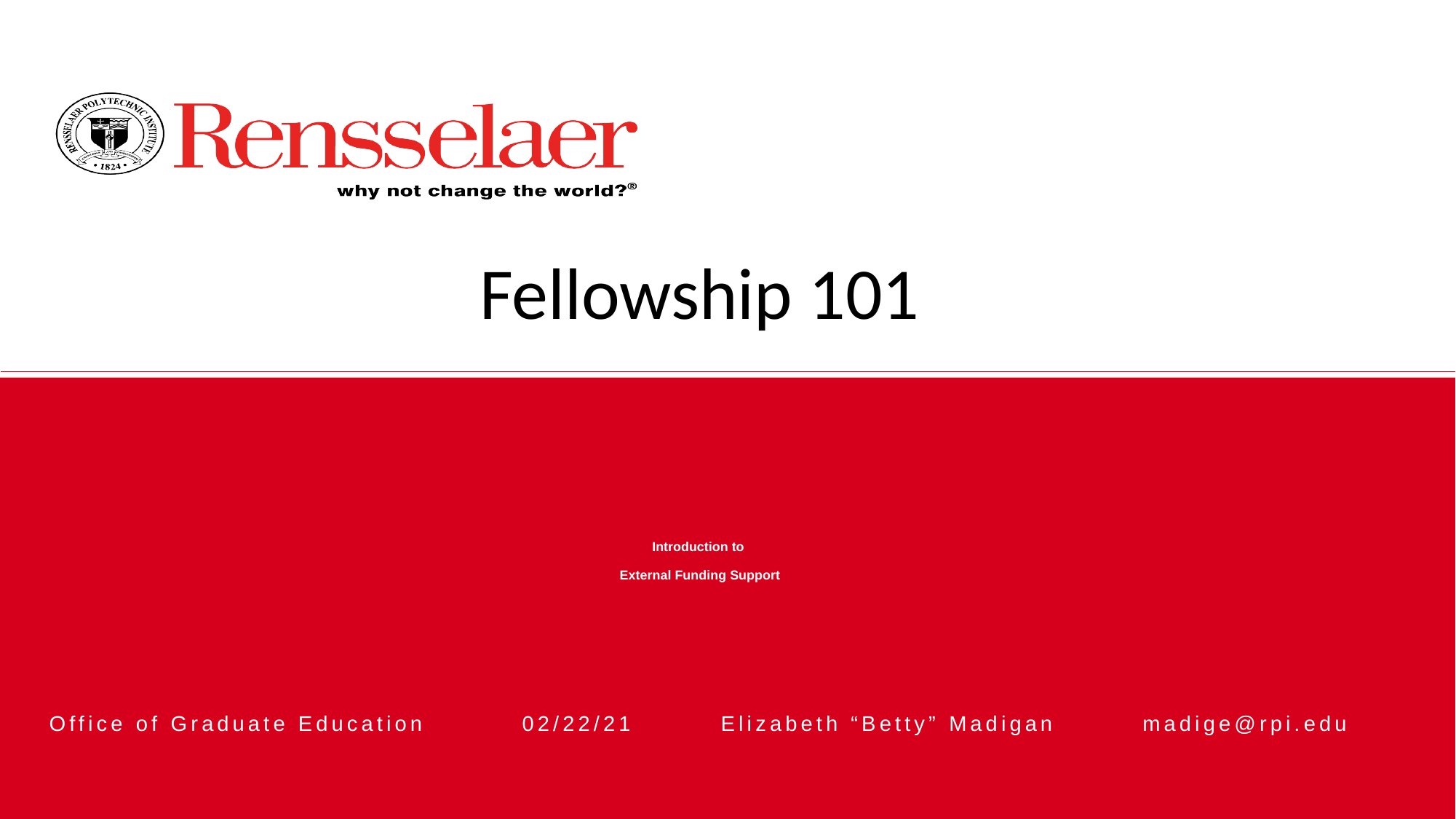

Fellowship 101
# Introduction to External Funding Support

Office of Graduate Education          02/22/21         Elizabeth “Betty” Madigan         madige@rpi.edu